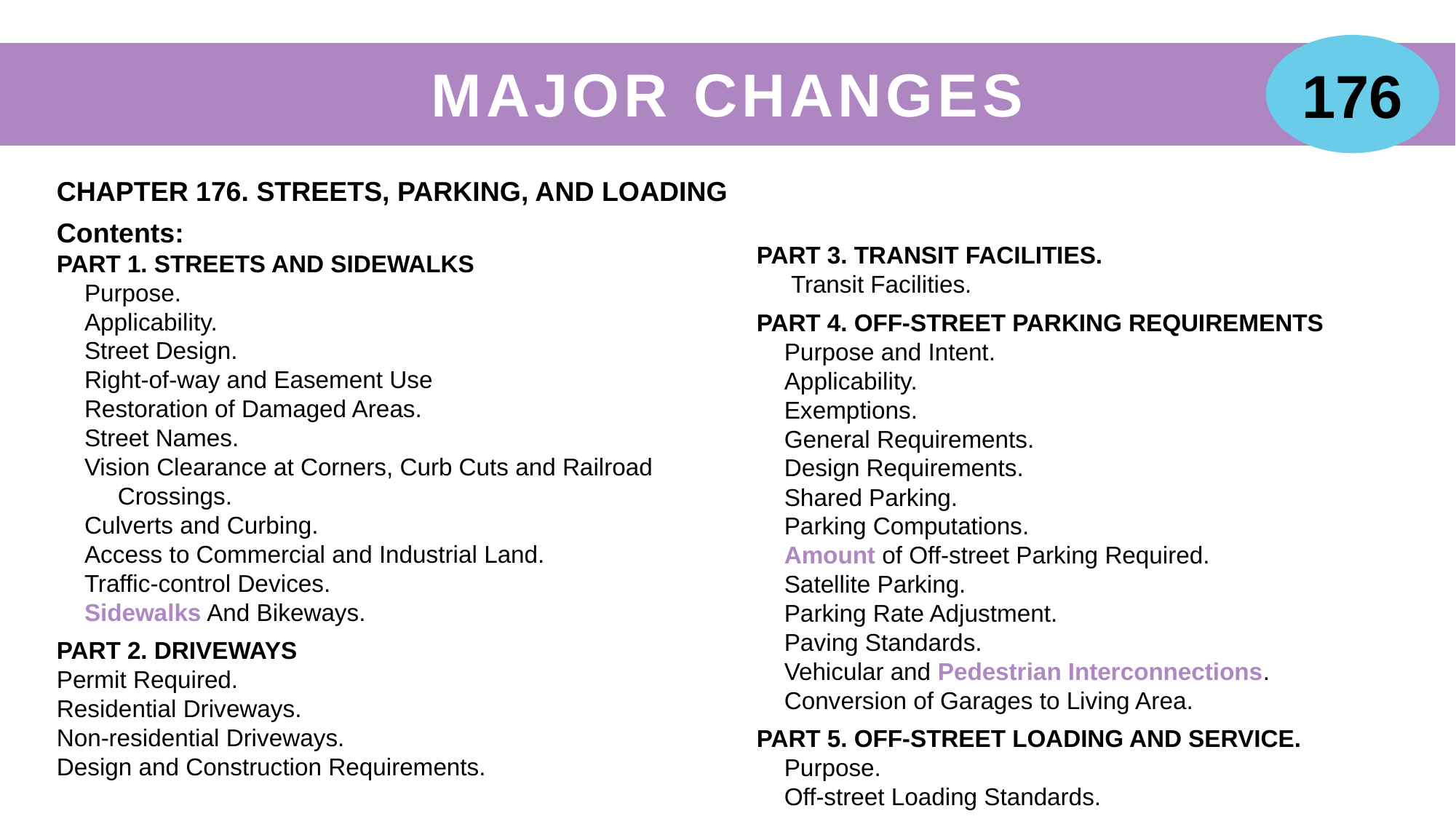

176
# MAJOR CHANGES
CHAPTER 176. STREETS, PARKING, AND LOADING
Contents:
PART 1. STREETS AND SIDEWALKS
Purpose.
Applicability.
Street Design.
Right-of-way and Easement Use
Restoration of Damaged Areas.
Street Names.
Vision Clearance at Corners, Curb Cuts and Railroad Crossings.
Culverts and Curbing.
Access to Commercial and Industrial Land.
Traffic-control Devices.
Sidewalks And Bikeways.
PART 2. DRIVEWAYS
Permit Required.
Residential Driveways.
Non-residential Driveways.
Design and Construction Requirements.
PART 3. TRANSIT FACILITIES.
Transit Facilities.
PART 4. OFF-STREET PARKING REQUIREMENTS
Purpose and Intent.
Applicability.
Exemptions.
General Requirements.
Design Requirements.
Shared Parking.
Parking Computations.
Amount of Off-street Parking Required.
Satellite Parking.
Parking Rate Adjustment.
Paving Standards.
Vehicular and Pedestrian Interconnections.
Conversion of Garages to Living Area.
PART 5. OFF-STREET LOADING AND SERVICE.
Purpose.
Off-street Loading Standards.